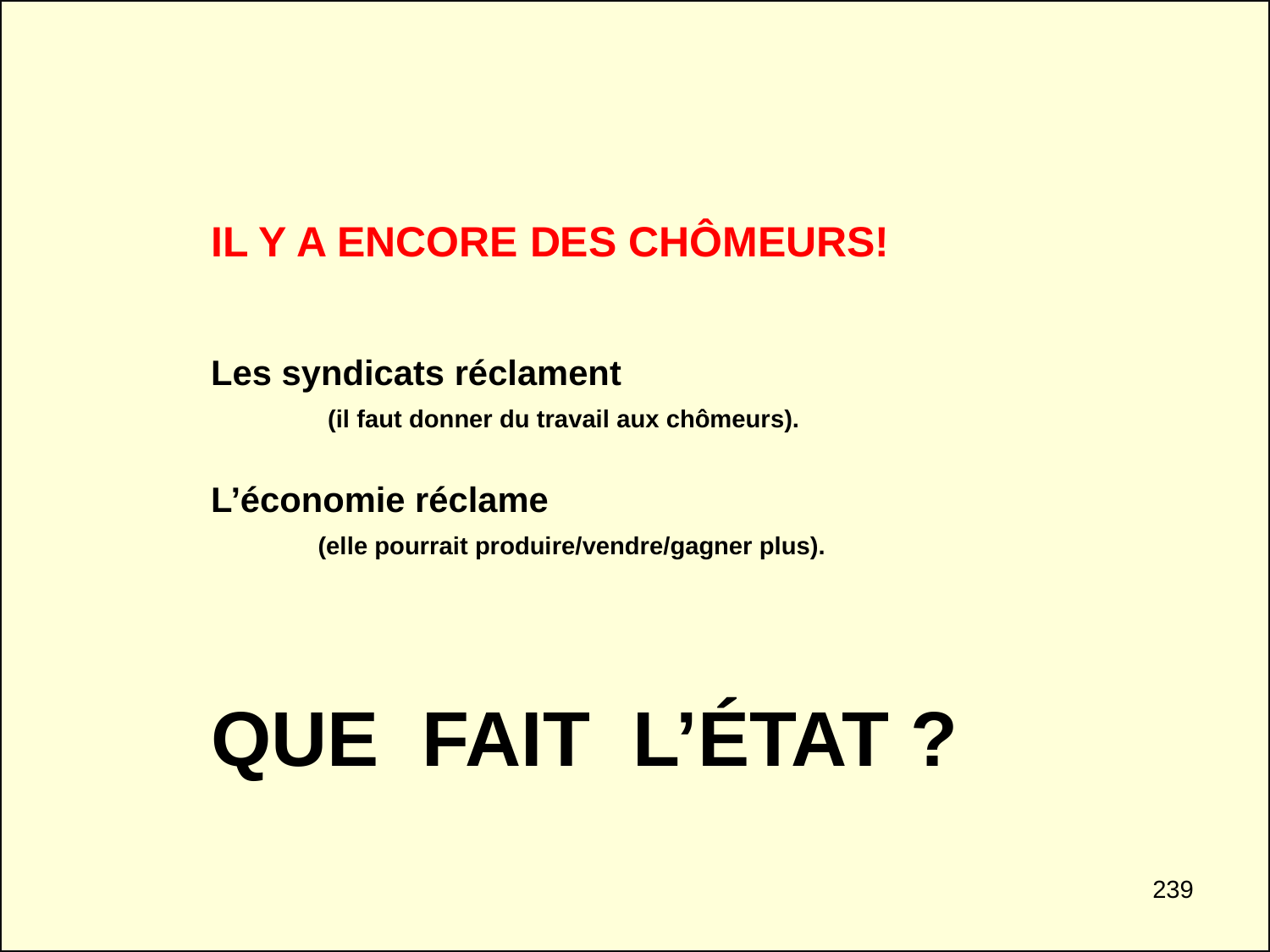

IL Y A ENCORE DES CHÔMEURS!

Les syndicats réclament                                                                   (il faut donner du travail aux chômeurs).

L’économie réclame                                                                         (elle pourrait produire/vendre/gagner plus).

QUE  FAIT  L’ÉTAT ?
239